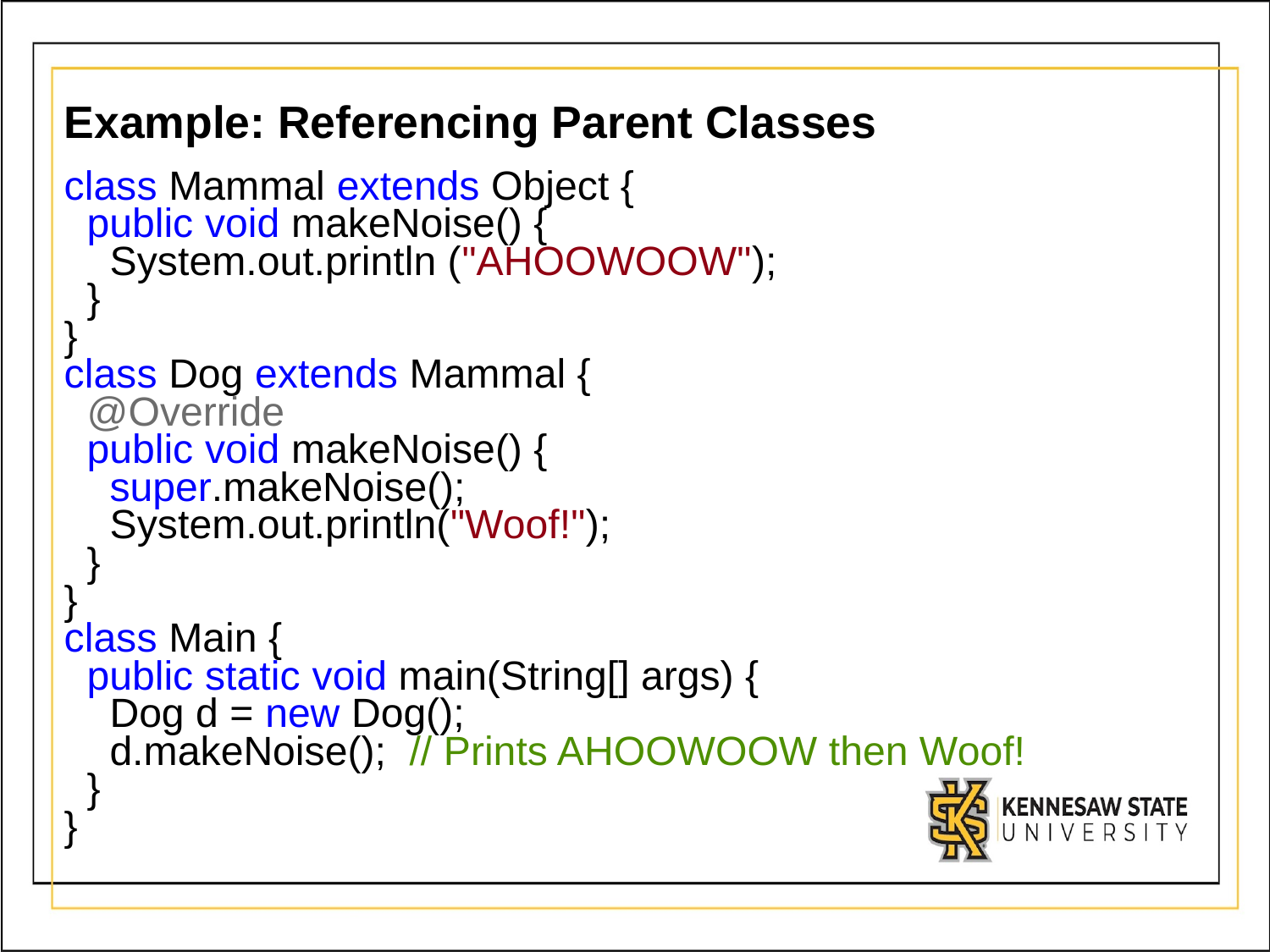

# Example: Referencing Parent Classes
class Mammal extends Object {
  public void makeNoise() {
    System.out.println ("AHOOWOOW");
  }
}
class Dog extends Mammal {
  @Override
  public void makeNoise() {
    super.makeNoise();
    System.out.println("Woof!");
  }
}
class Main {
  public static void main(String[] args) {
    Dog d = new Dog();
    d.makeNoise();  // Prints AHOOWOOW then Woof!
  }
}